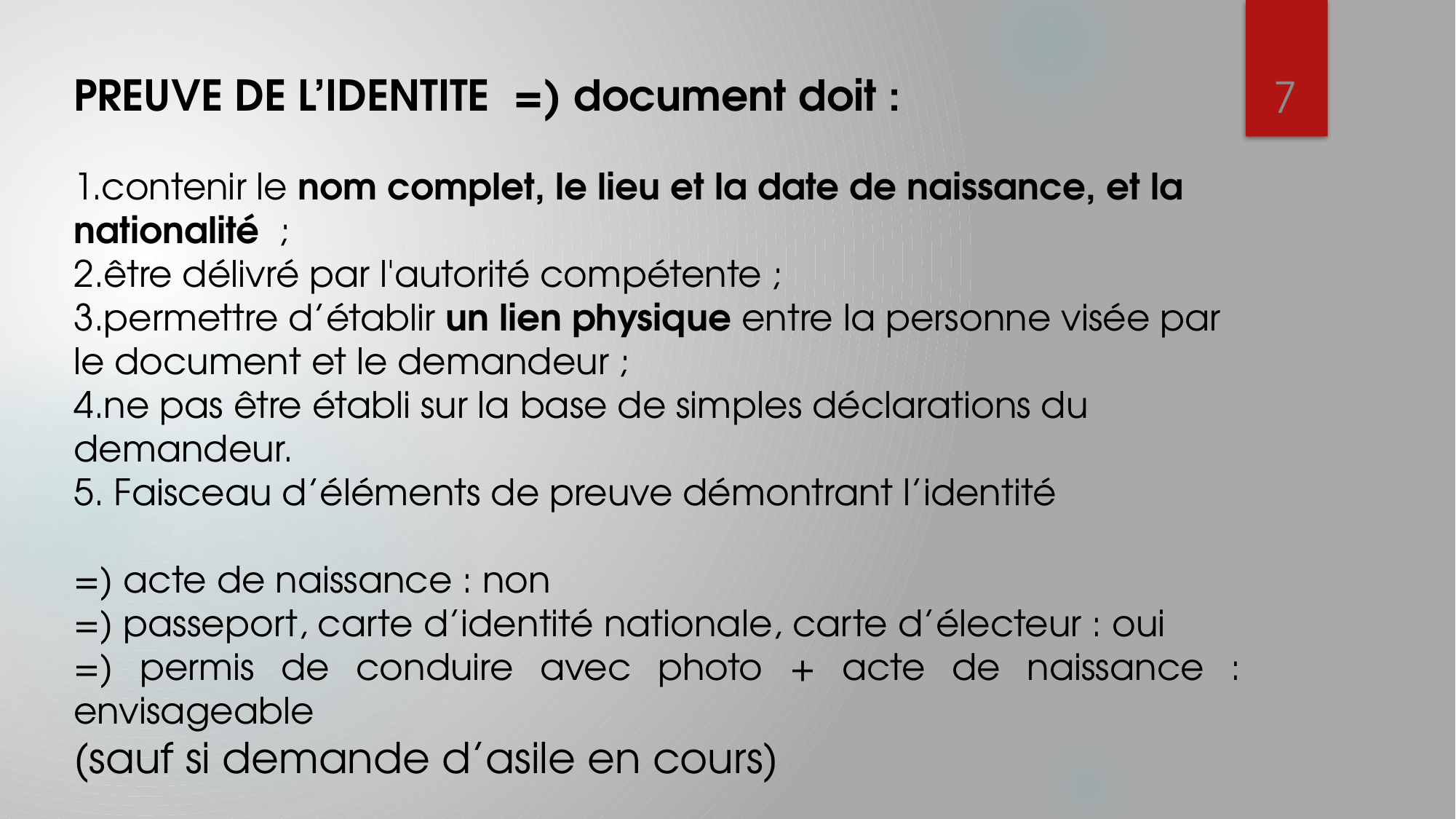

7
PREUVE DE L’IDENTITE  =) document doit :

contenir le nom complet, le lieu et la date de naissance, et la nationalité  ;
être délivré par l'autorité compétente ;
permettre d’établir un lien physique entre la personne visée par le document et le demandeur ;
ne pas être établi sur la base de simples déclarations du demandeur.
 Faisceau d’éléments de preuve démontrant l’identité

=) acte de naissance : non
=) passeport, carte d’identité nationale, carte d’électeur : oui
=) permis de conduire avec photo + acte de naissance : envisageable
(sauf si demande d’asile en cours)